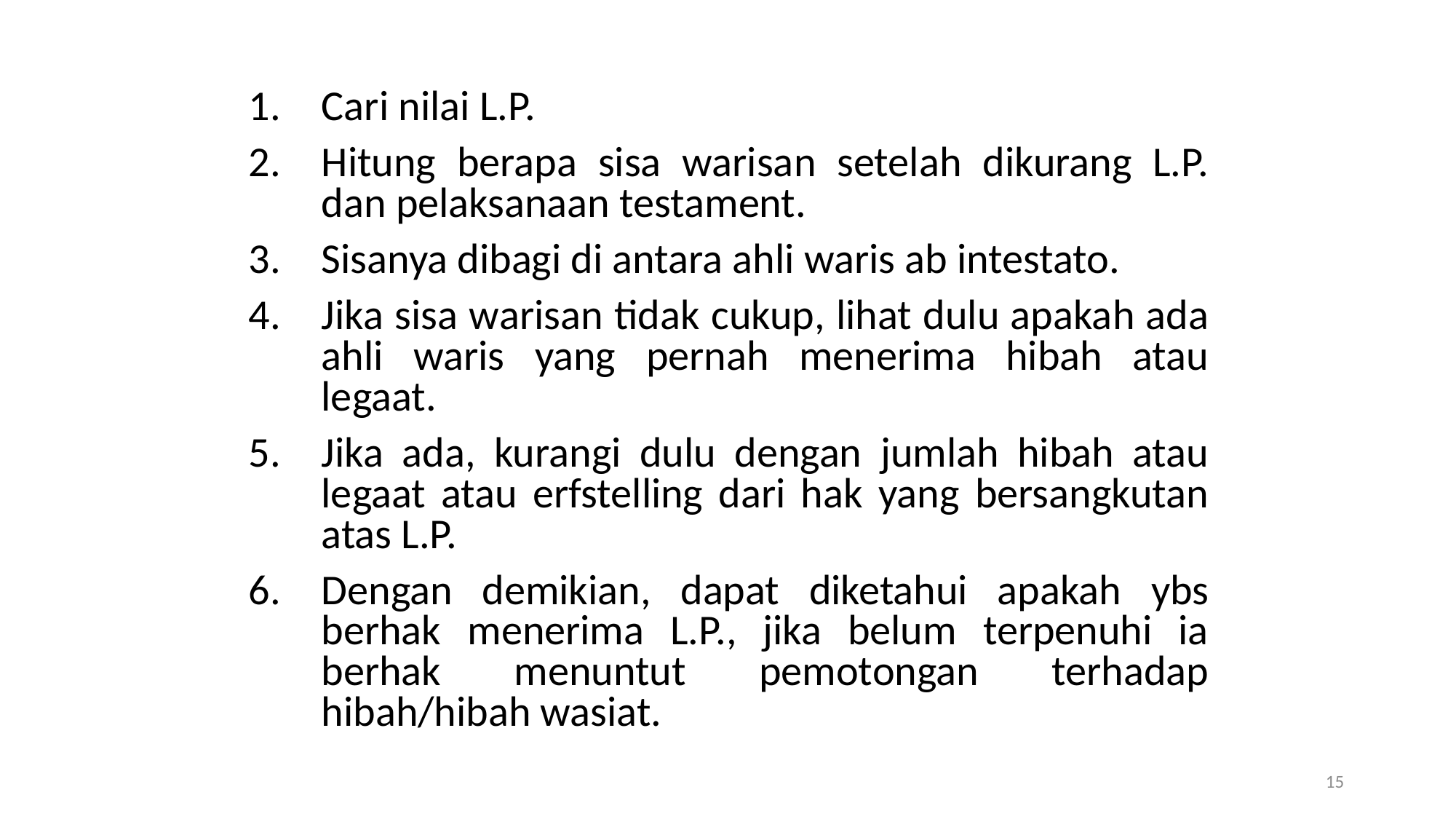

Cari nilai L.P.
Hitung berapa sisa warisan setelah dikurang L.P. dan pelaksanaan testament.
Sisanya dibagi di antara ahli waris ab intestato.
Jika sisa warisan tidak cukup, lihat dulu apakah ada ahli waris yang pernah menerima hibah atau legaat.
Jika ada, kurangi dulu dengan jumlah hibah atau legaat atau erfstelling dari hak yang bersangkutan atas L.P.
Dengan demikian, dapat diketahui apakah ybs berhak menerima L.P., jika belum terpenuhi ia berhak menuntut pemotongan terhadap hibah/hibah wasiat.
15